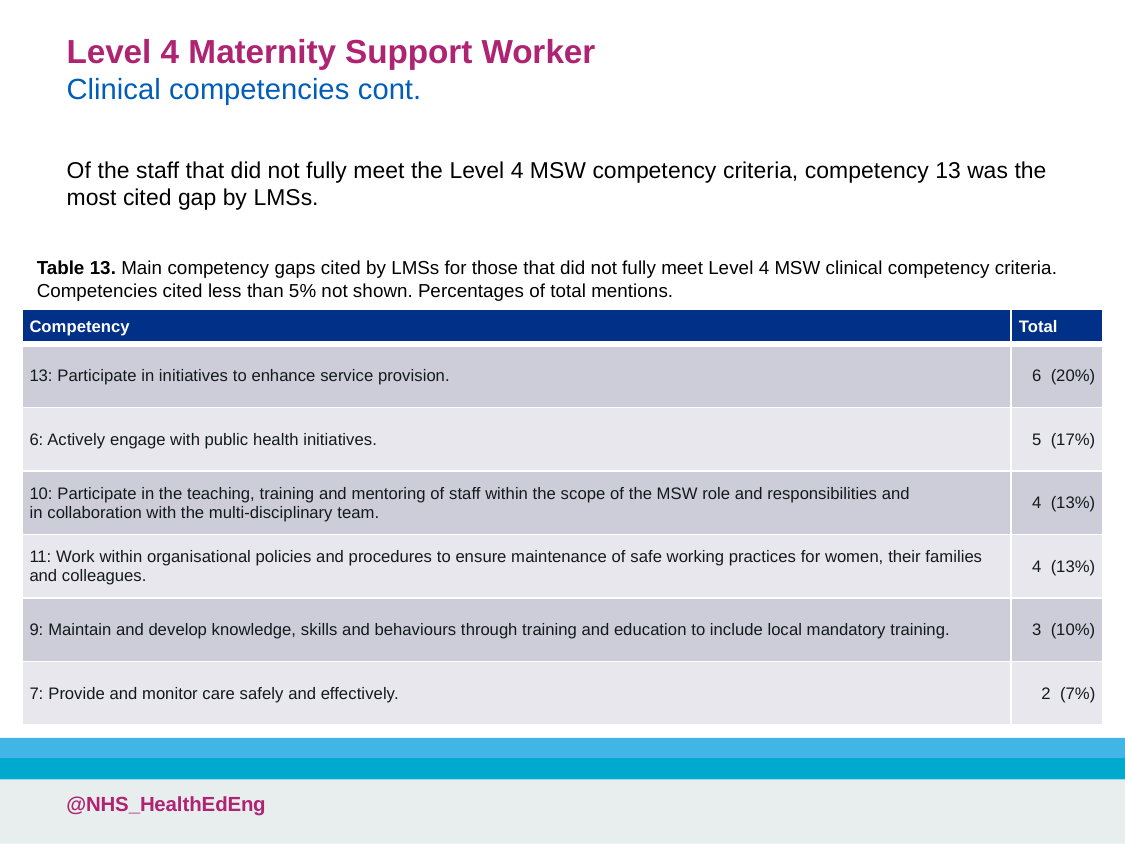

Level 4 Maternity Support Worker
Clinical competencies cont.
Of the staff that did not fully meet the Level 4 MSW competency criteria, competency 13 was the most cited gap by LMSs.
Table 13. Main competency gaps cited by LMSs for those that did not fully meet Level 4 MSW clinical competency criteria. Competencies cited less than 5% not shown. Percentages of total mentions.
| Competency | Total |
| --- | --- |
| 13: Participate in initiatives to enhance service provision. | 6 (20%) |
| 6: Actively engage with public health initiatives. | 5 (17%) |
| 10: Participate in the teaching, training and mentoring of staff within the scope of the MSW role and responsibilities and in collaboration with the multi-disciplinary team. | 4 (13%) |
| 11: Work within organisational policies and procedures to ensure maintenance of safe working practices for women, their families and colleagues. | 4 (13%) |
| 9: Maintain and develop knowledge, skills and behaviours through training and education to include local mandatory training. | 3 (10%) |
| 7: Provide and monitor care safely and effectively. | 2 (7%) |